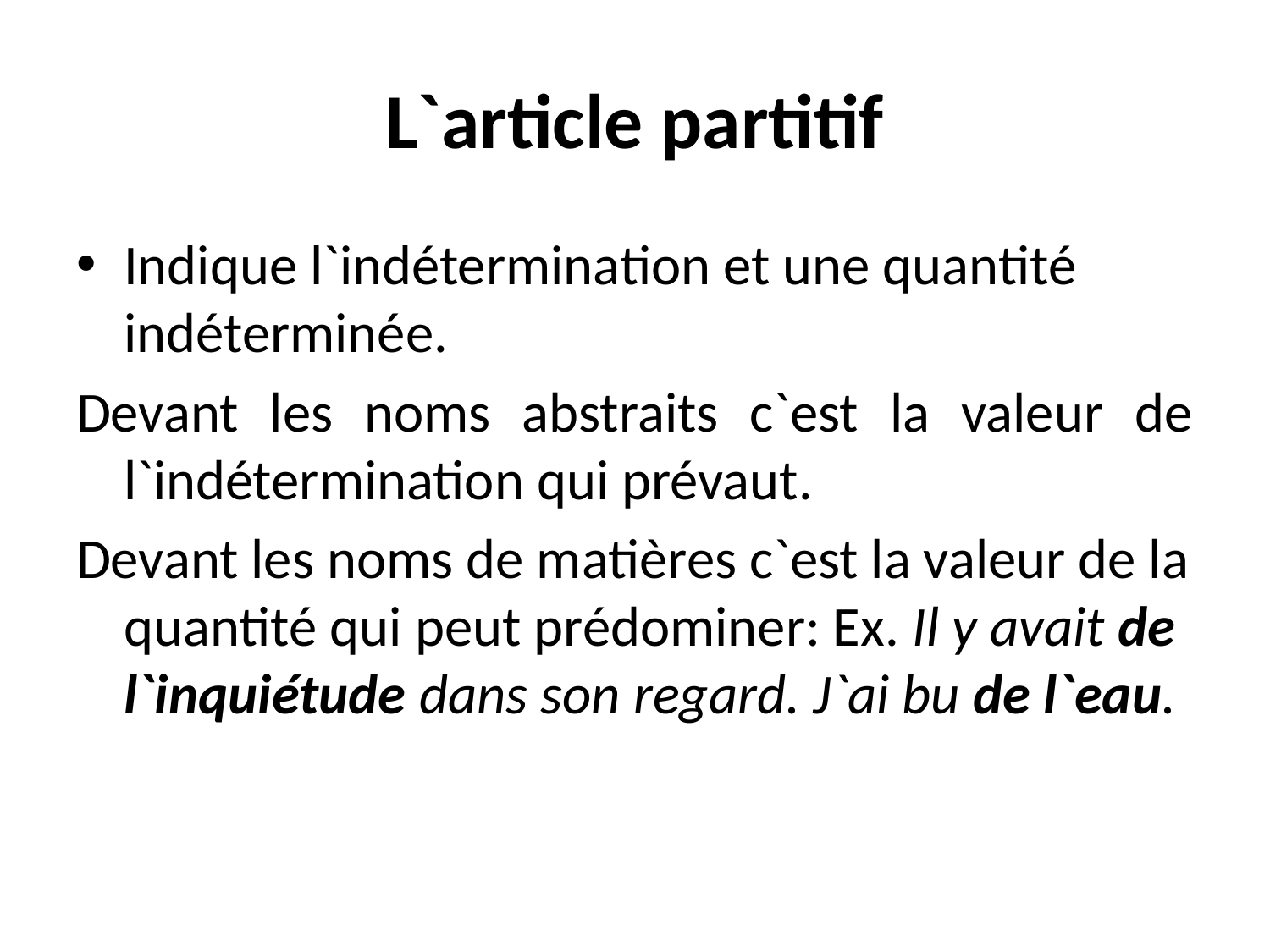

# L`article partitif
Indique l`indétermination et une quantité indéterminée.
Devant les noms abstraits c`est la valeur de l`indétermination qui prévaut.
Devant les noms de matières c`est la valeur de la quantité qui peut prédominer: Ex. Il y avait de l`inquiétude dans son regard. J`ai bu de l`eau.